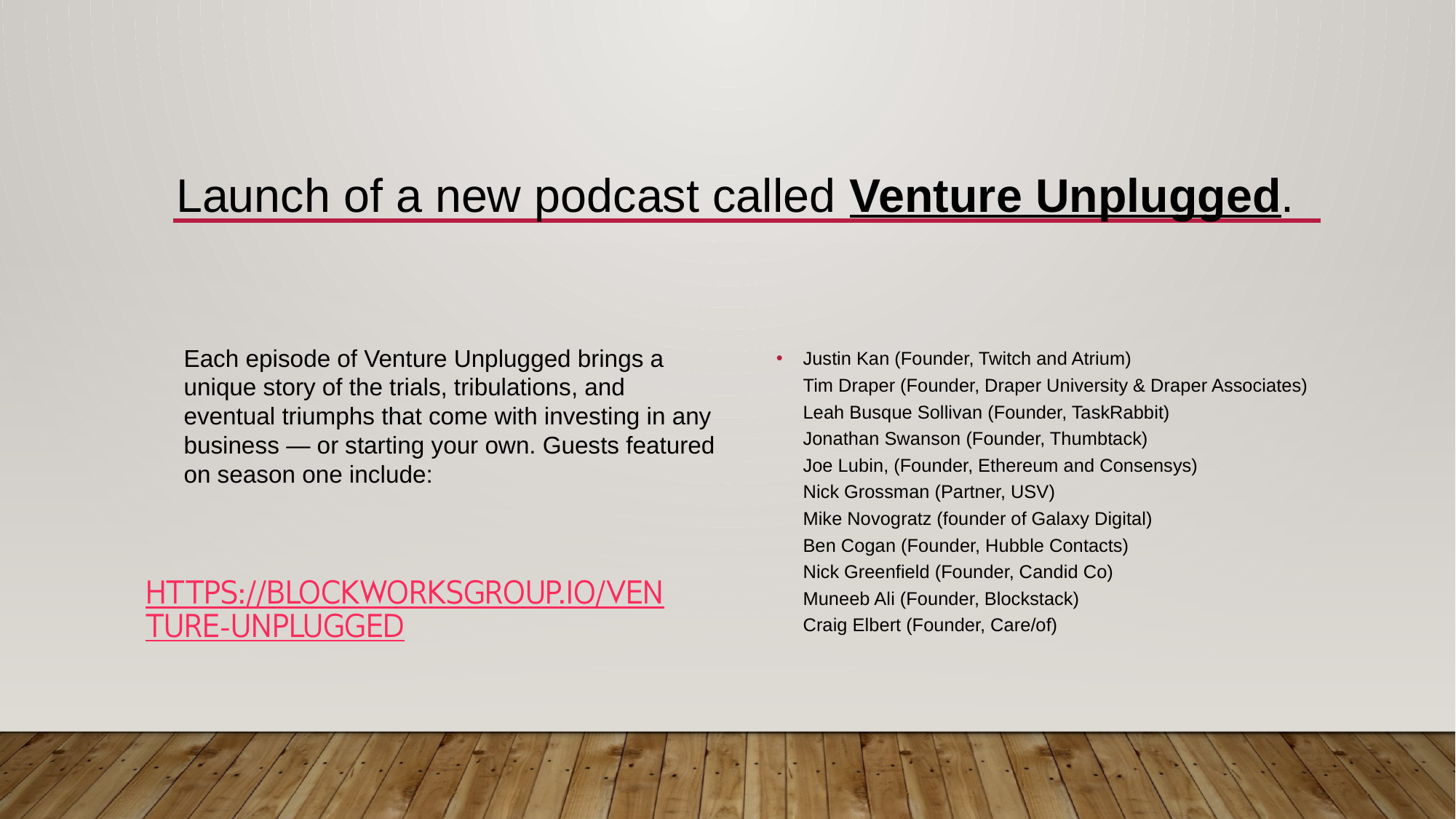

# Launch of a new podcast called Venture Unplugged.

Justin Kan (Founder, Twitch and Atrium)
Tim Draper (Founder, Draper University & Draper Associates)
Leah Busque Sollivan (Founder, TaskRabbit)
Jonathan Swanson (Founder, Thumbtack)
Joe Lubin, (Founder, Ethereum and Consensys)
Nick Grossman (Partner, USV)
Mike Novogratz (founder of Galaxy Digital)
Ben Cogan (Founder, Hubble Contacts)
Nick Greenfield (Founder, Candid Co)
Muneeb Ali (Founder, Blockstack)
Craig Elbert (Founder, Care/of)

Each episode of Venture Unplugged brings a unique story of the trials, tribulations, and eventual triumphs that come with investing in any business — or starting your own. Guests featured on season one include:

https://blockworksgroup.io/venture-unplugged